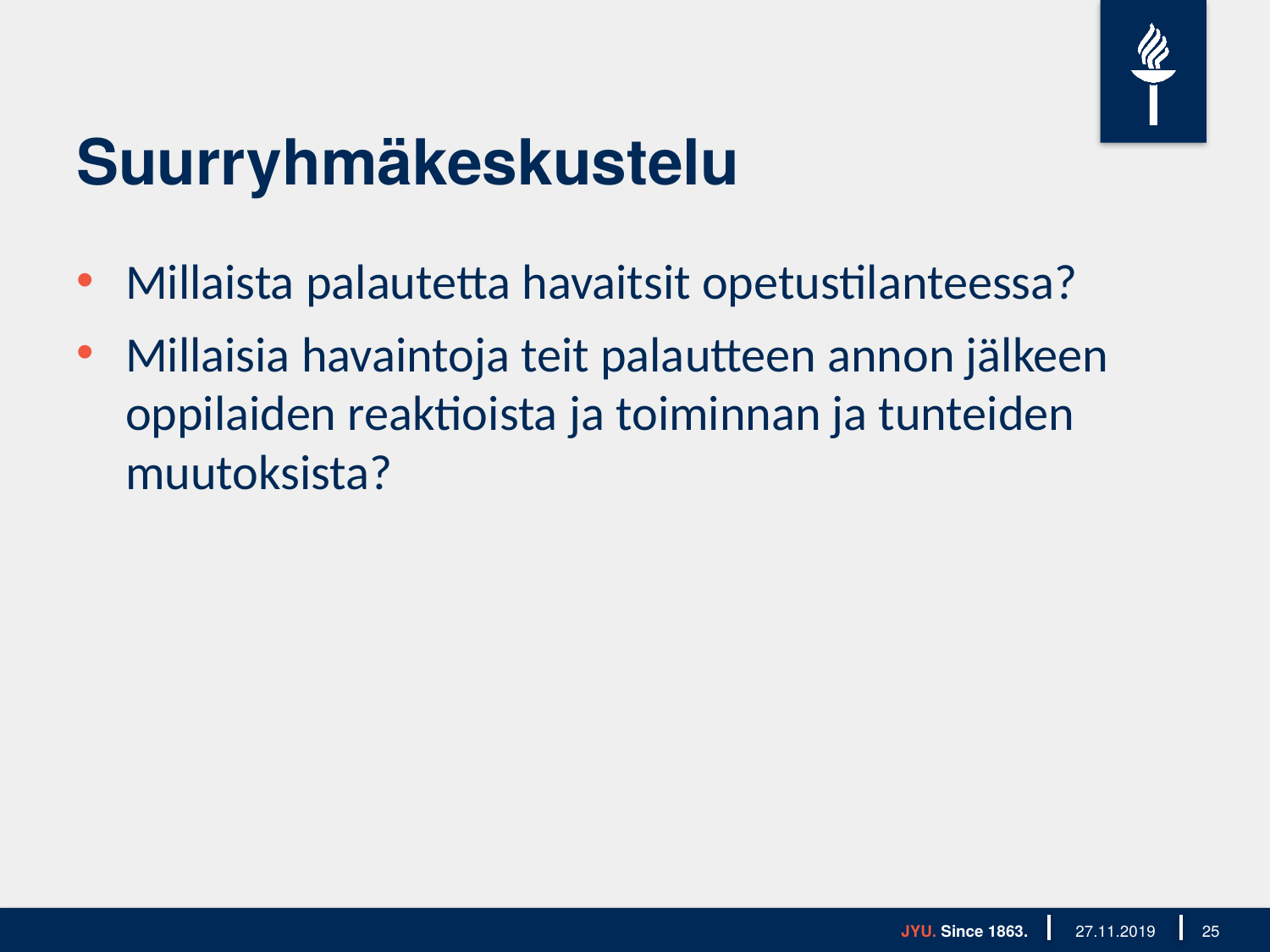

# Suurryhmäkeskustelu
Millaista palautetta havaitsit opetustilanteessa?
Millaisia havaintoja teit palautteen annon jälkeen oppilaiden reaktioista ja toiminnan ja tunteiden muutoksista?
JYU. Since 1863.
27.11.2019
25